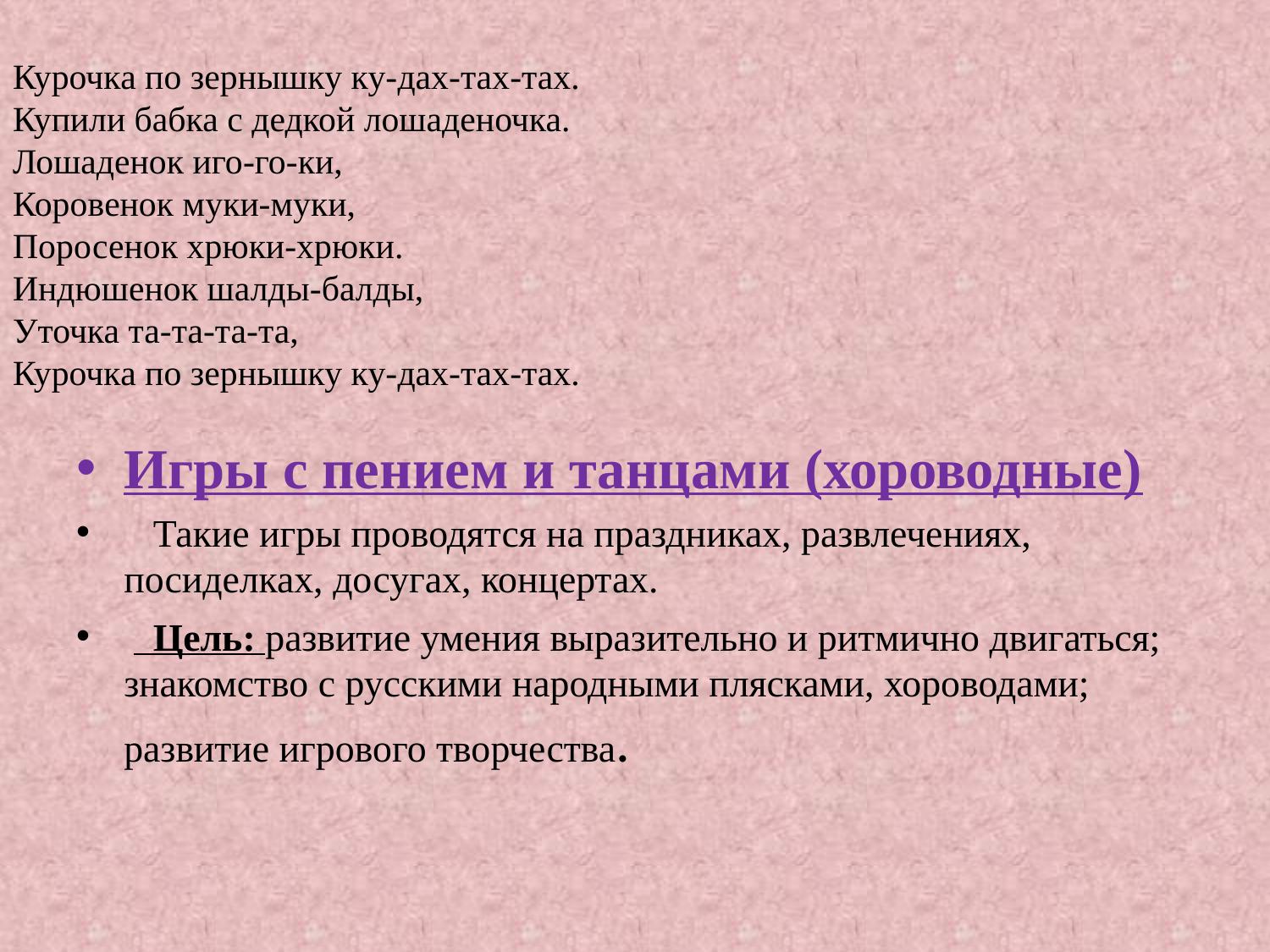

#
Курочка по зернышку ку-дах-тах-тах.
Купили бабка с дедкой лошаденочка.
Лошаденок иго-го-ки,
Коровенок муки-муки,
Поросенок хрюки-хрюки.
Индюшенок шалды-балды,
Уточка та-та-та-та,
Курочка по зернышку ку-дах-тах-тах.
Игры с пением и танцами (хороводные)
   Такие игры проводятся на праздниках, развлечениях, посиделках, досугах, концертах.
   Цель: развитие умения выразительно и ритмично двигаться; знакомство с русскими народными плясками, хороводами; развитие игрового творчества.